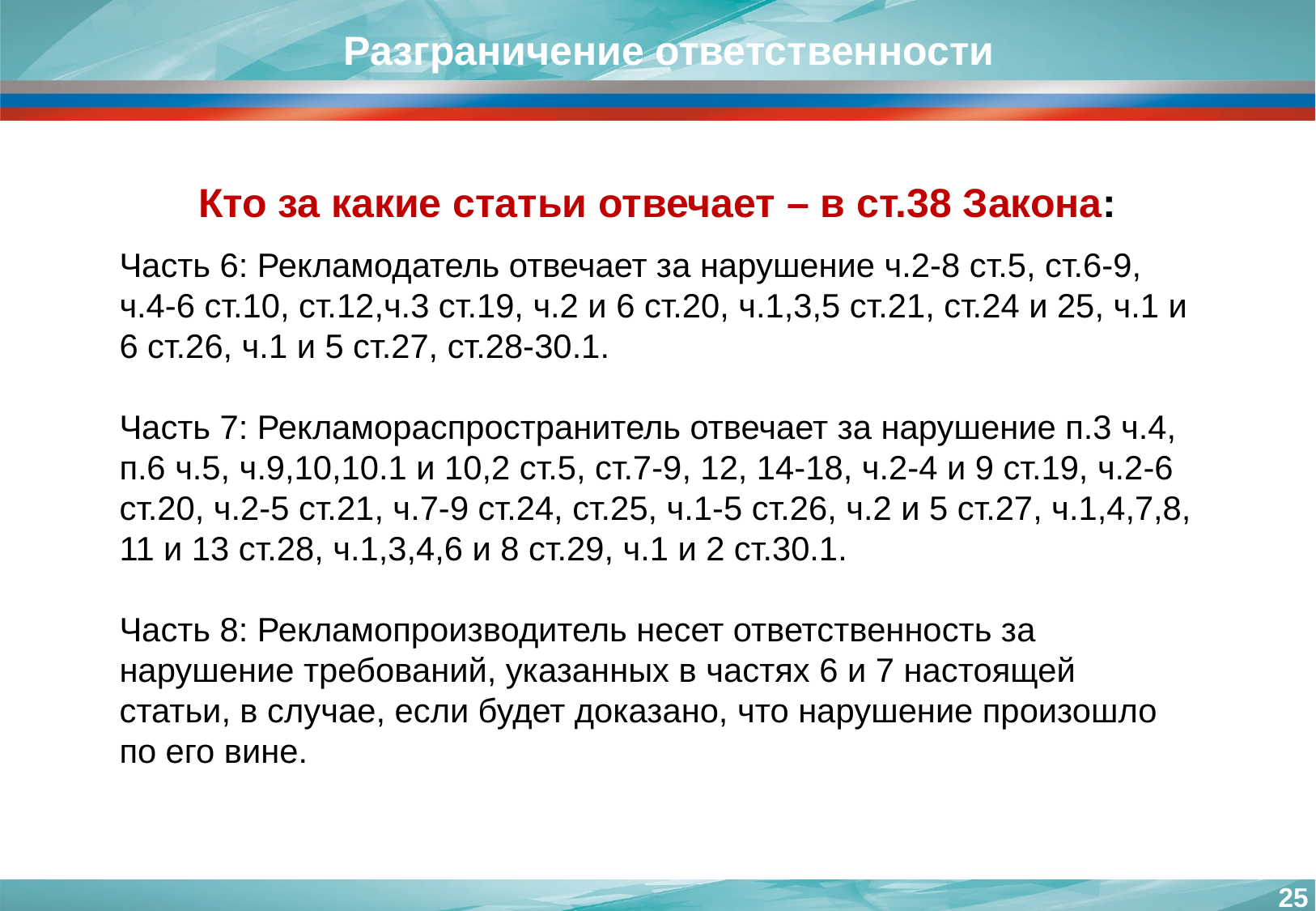

Разграничение ответственности
Кто за какие статьи отвечает – в ст.38 Закона:

Часть 6: Рекламодатель отвечает за нарушение ч.2-8 ст.5, ст.6-9, ч.4-6 ст.10, ст.12,ч.3 ст.19, ч.2 и 6 ст.20, ч.1,3,5 ст.21, ст.24 и 25, ч.1 и 6 ст.26, ч.1 и 5 ст.27, ст.28-30.1.

Часть 7: Рекламораспространитель отвечает за нарушение п.3 ч.4, п.6 ч.5, ч.9,10,10.1 и 10,2 ст.5, ст.7-9, 12, 14-18, ч.2-4 и 9 ст.19, ч.2-6 ст.20, ч.2-5 ст.21, ч.7-9 ст.24, ст.25, ч.1-5 ст.26, ч.2 и 5 ст.27, ч.1,4,7,8, 11 и 13 ст.28, ч.1,3,4,6 и 8 ст.29, ч.1 и 2 ст.30.1.

Часть 8: Рекламопроизводитель несет ответственность за нарушение требований, указанных в частях 6 и 7 настоящей статьи, в случае, если будет доказано, что нарушение произошло по его вине.
25